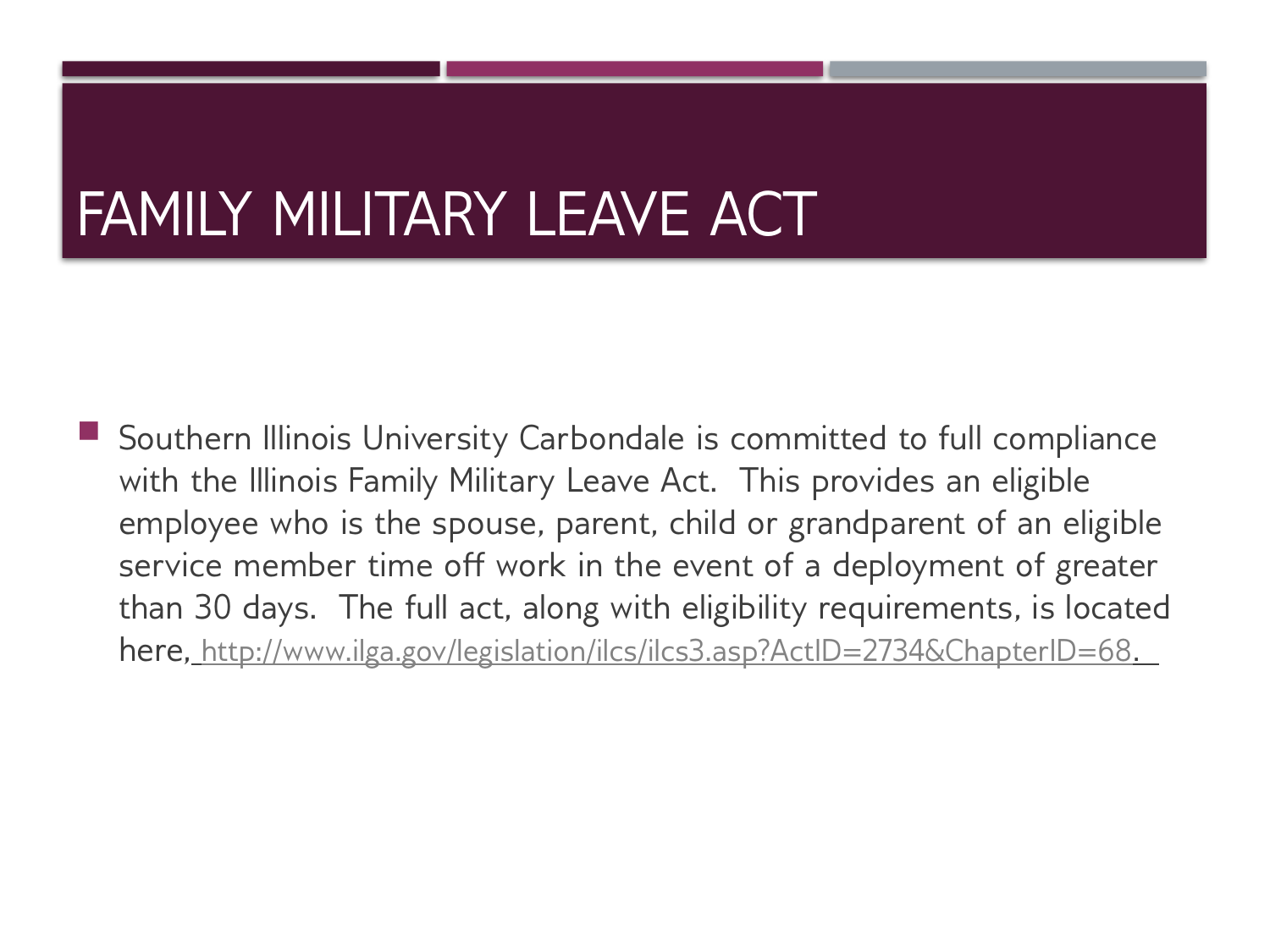

# Family Military Leave Act
Southern Illinois University Carbondale is committed to full compliance with the Illinois Family Military Leave Act.  This provides an eligible employee who is the spouse, parent, child or grandparent of an eligible service member time off work in the event of a deployment of greater than 30 days.  The full act, along with eligibility requirements, is located here, http://www.ilga.gov/legislation/ilcs/ilcs3.asp?ActID=2734&ChapterID=68.